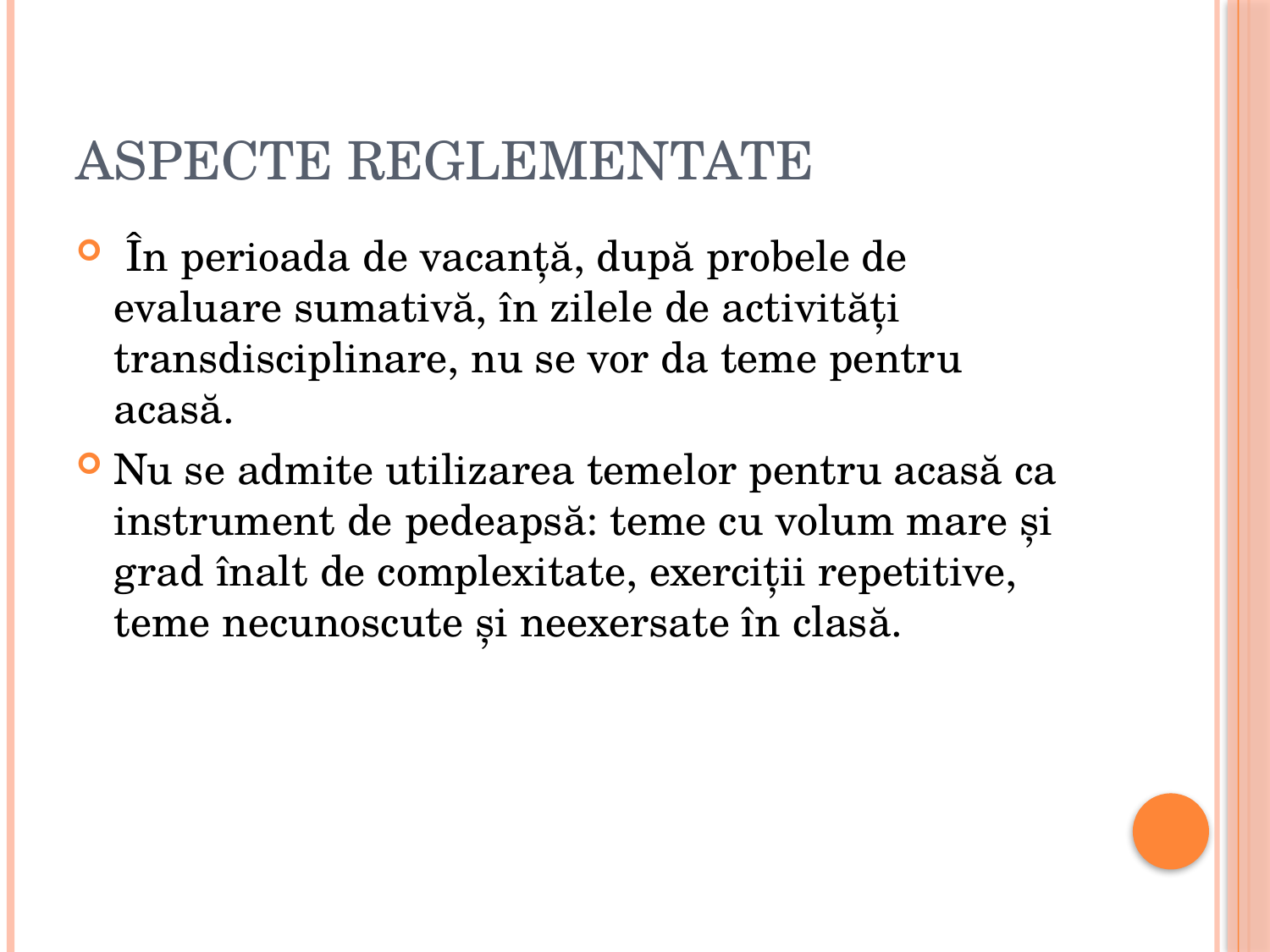

# ASPECTE REGLEMENTATE
 În perioada de vacanță, după probele de evaluare sumativă, în zilele de activități transdisciplinare, nu se vor da teme pentru acasă.
Nu se admite utilizarea temelor pentru acasă ca instrument de pedeapsă: teme cu volum mare și grad înalt de complexitate, exerciții repetitive, teme necunoscute și neexersate în clasă.